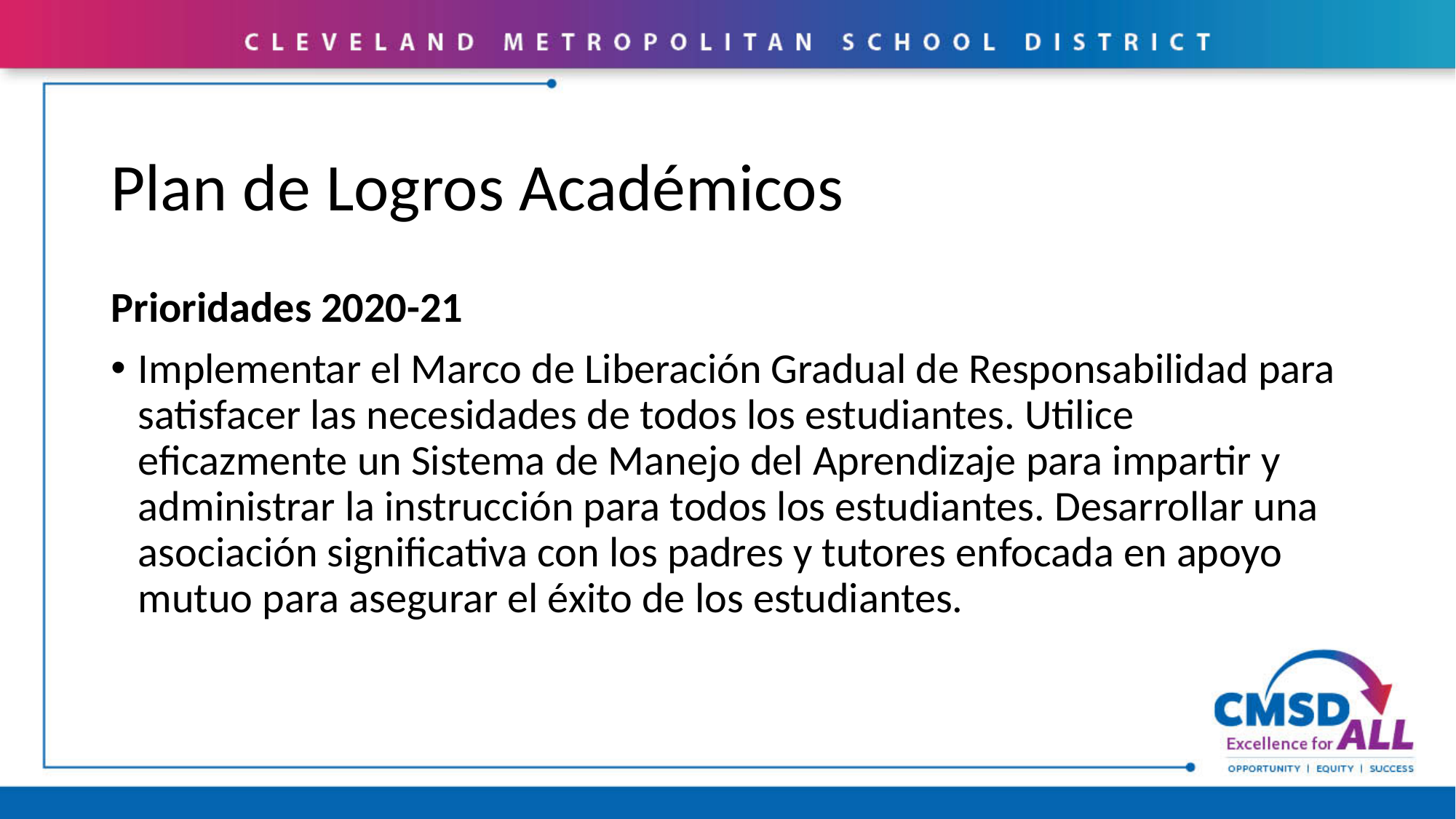

# Plan de Logros Académicos
Prioridades 2020-21
Implementar el Marco de Liberación Gradual de Responsabilidad para satisfacer las necesidades de todos los estudiantes. Utilice eficazmente un Sistema de Manejo del Aprendizaje para impartir y administrar la instrucción para todos los estudiantes. Desarrollar una asociación significativa con los padres y tutores enfocada en apoyo mutuo para asegurar el éxito de los estudiantes.